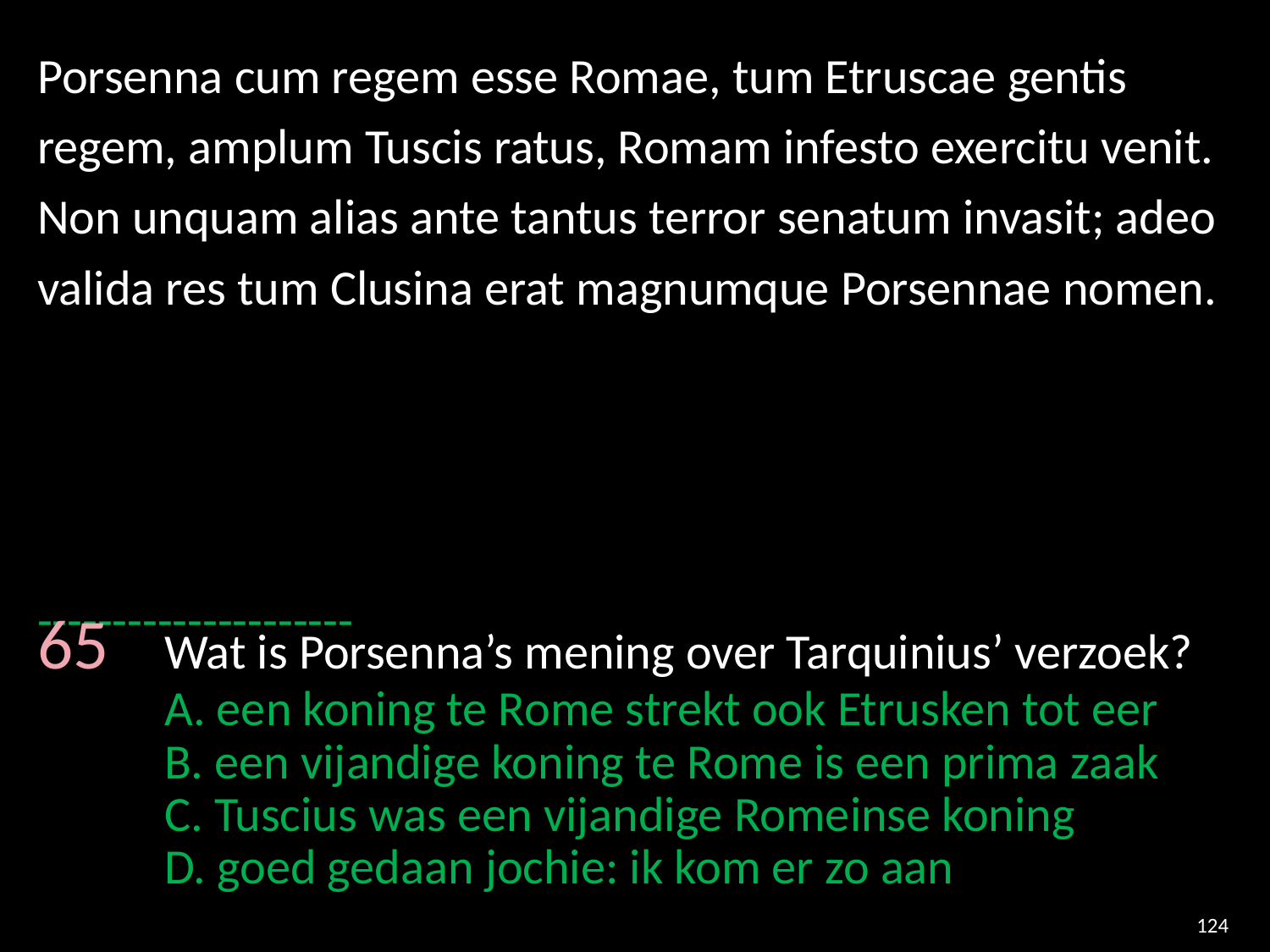

Porsenna cum regem esse Romae, tum Etruscae gentis regem, amplum Tuscis ratus, Romam infesto exercitu venit. Non unquam alias ante tantus terror senatum invasit; adeo valida res tum Clusina erat magnumque Porsennae nomen.
---------------------
65 	Wat is Porsenna’s mening over Tarquinius’ verzoek?
	A. een koning te Rome strekt ook Etrusken tot eer
	B. een vijandige koning te Rome is een prima zaak
	C. Tuscius was een vijandige Romeinse koning
	D. goed gedaan jochie: ik kom er zo aan

124